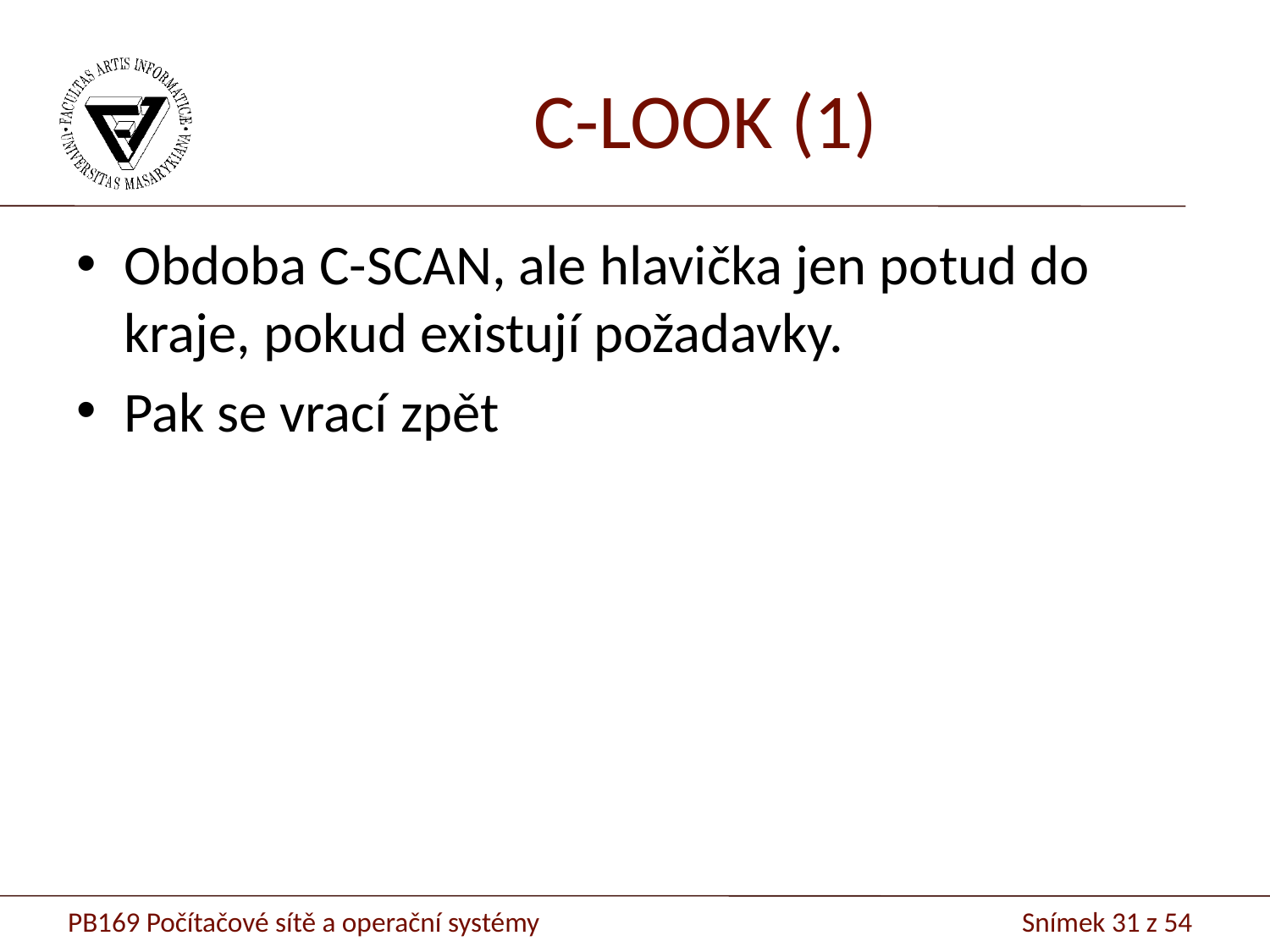

# C-LOOK (1)
Obdoba C-SCAN, ale hlavička jen potud do kraje, pokud existují požadavky.
Pak se vrací zpět